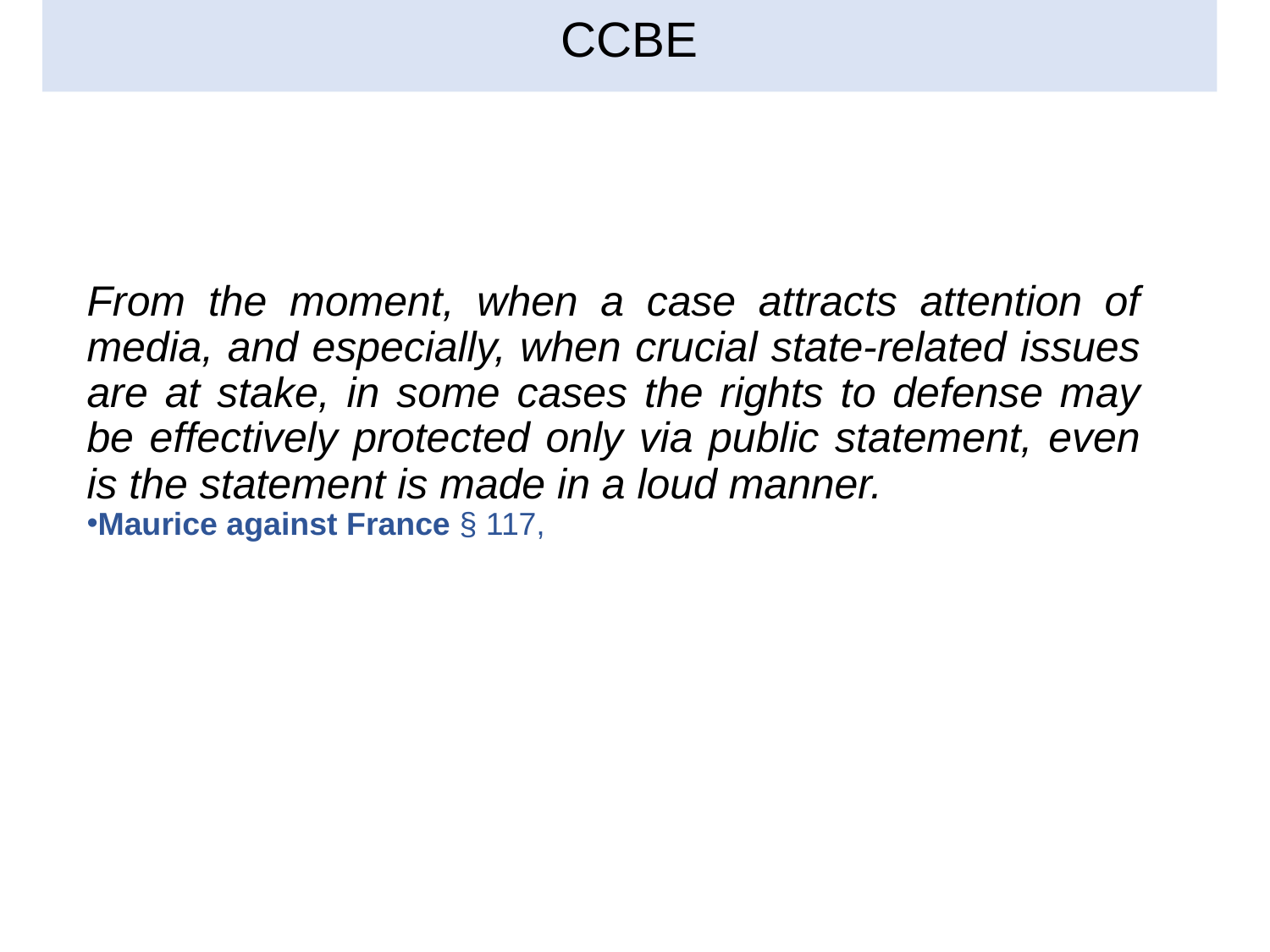

# CCBE

From the moment, when a case attracts attention of media, and especially, when crucial state-related issues are at stake, in some cases the rights to defense may be effectively protected only via public statement, even is the statement is made in a loud manner.
Maurice against France § 117,